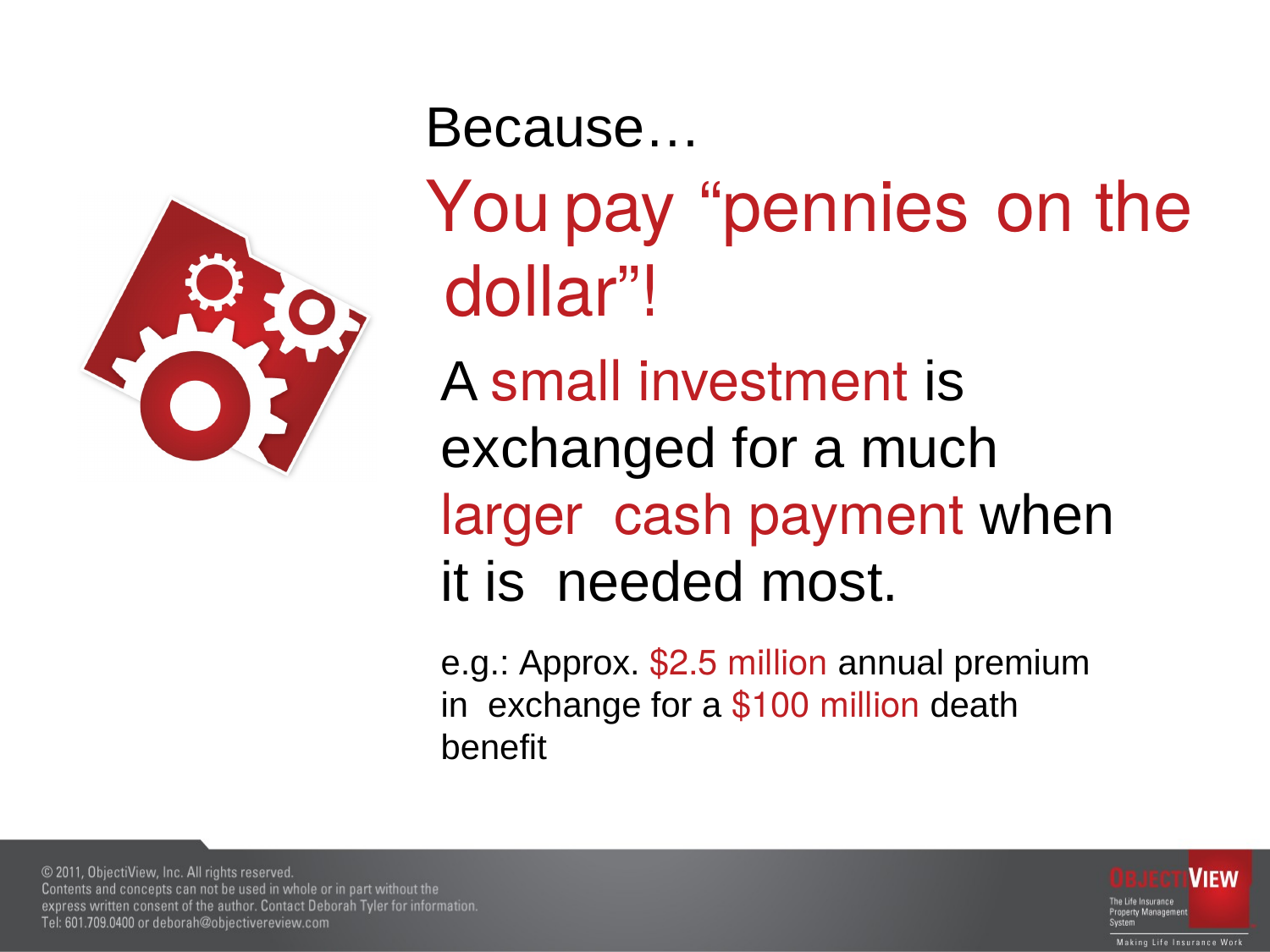

# Because…
You	pay	“pennies	on	the  dollar”!

A small investment is  exchanged for a much larger  cash payment when it is  needed most.
e.g.: Approx. $2.5 million annual premium in  exchange for a $100 million death benefit